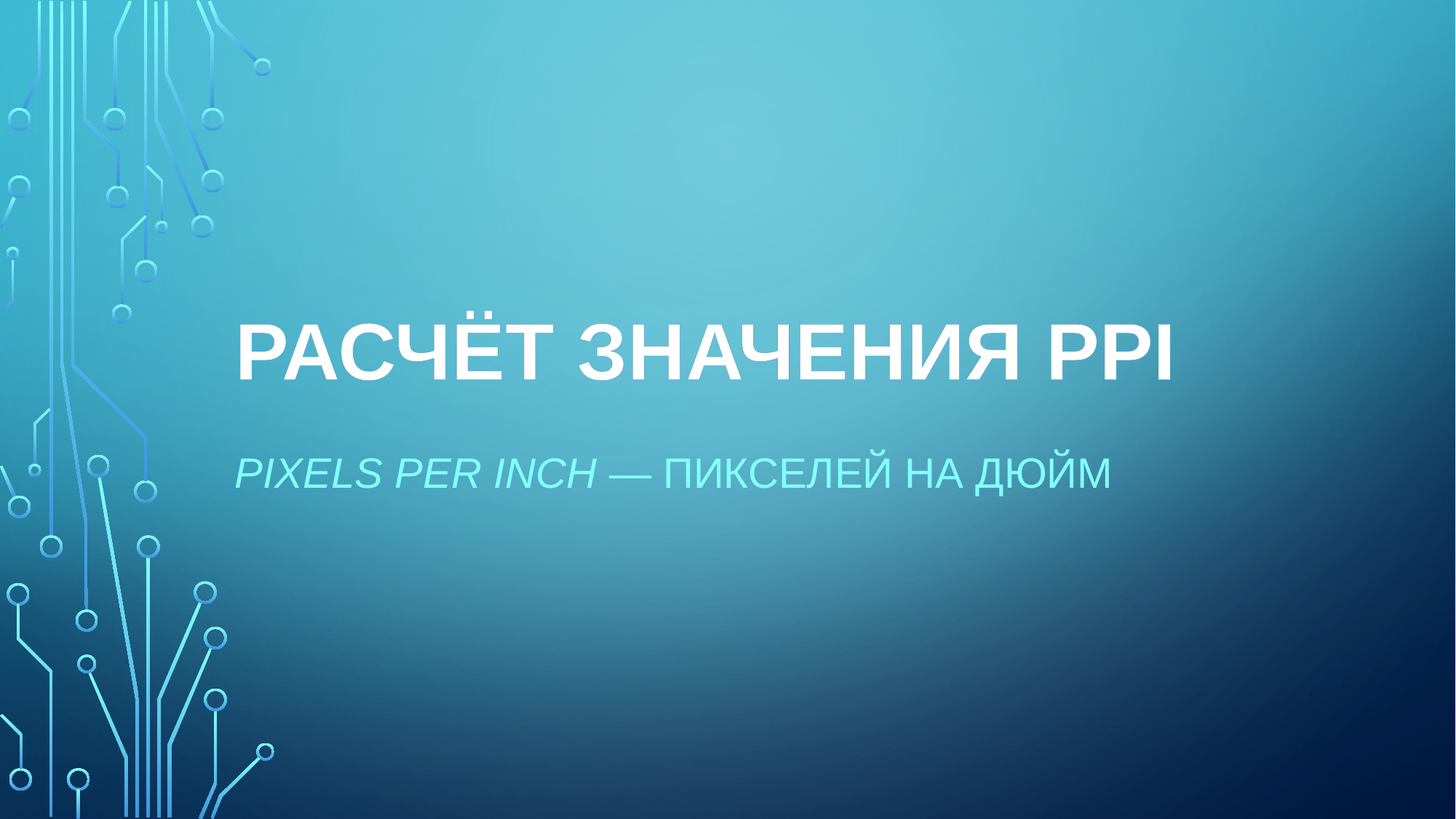

# РАСЧЁТ ЗНАЧЕНИЯ PPI
pixels per inch — пикселей на дюйм